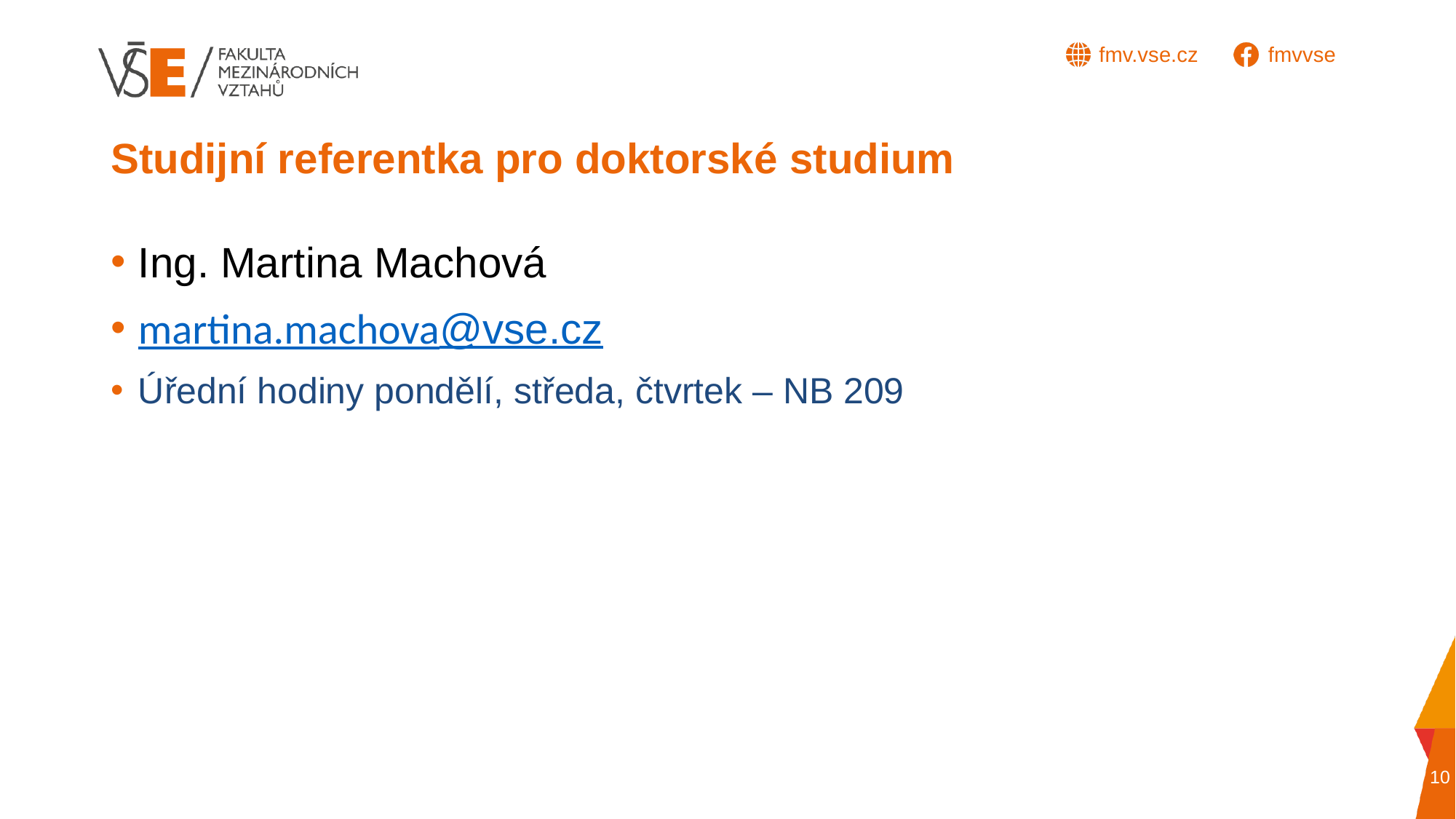

# Studijní referentka pro doktorské studium
Ing. Martina Machová
martina.machova@vse.cz
Úřední hodiny pondělí, středa, čtvrtek – NB 209